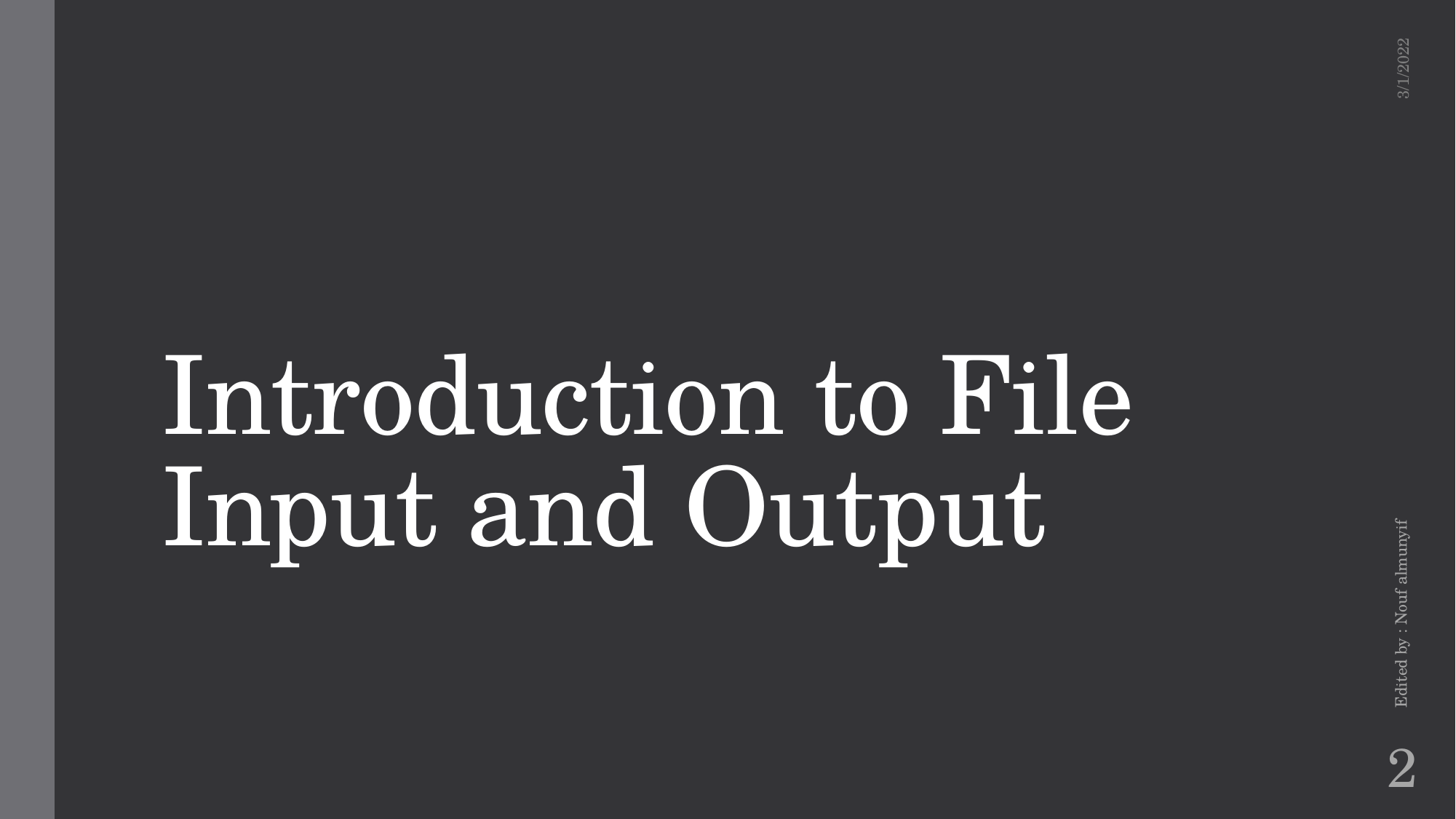

# Introduction to File Input and Output
3/1/2022
Edited by : Nouf almunyif
2